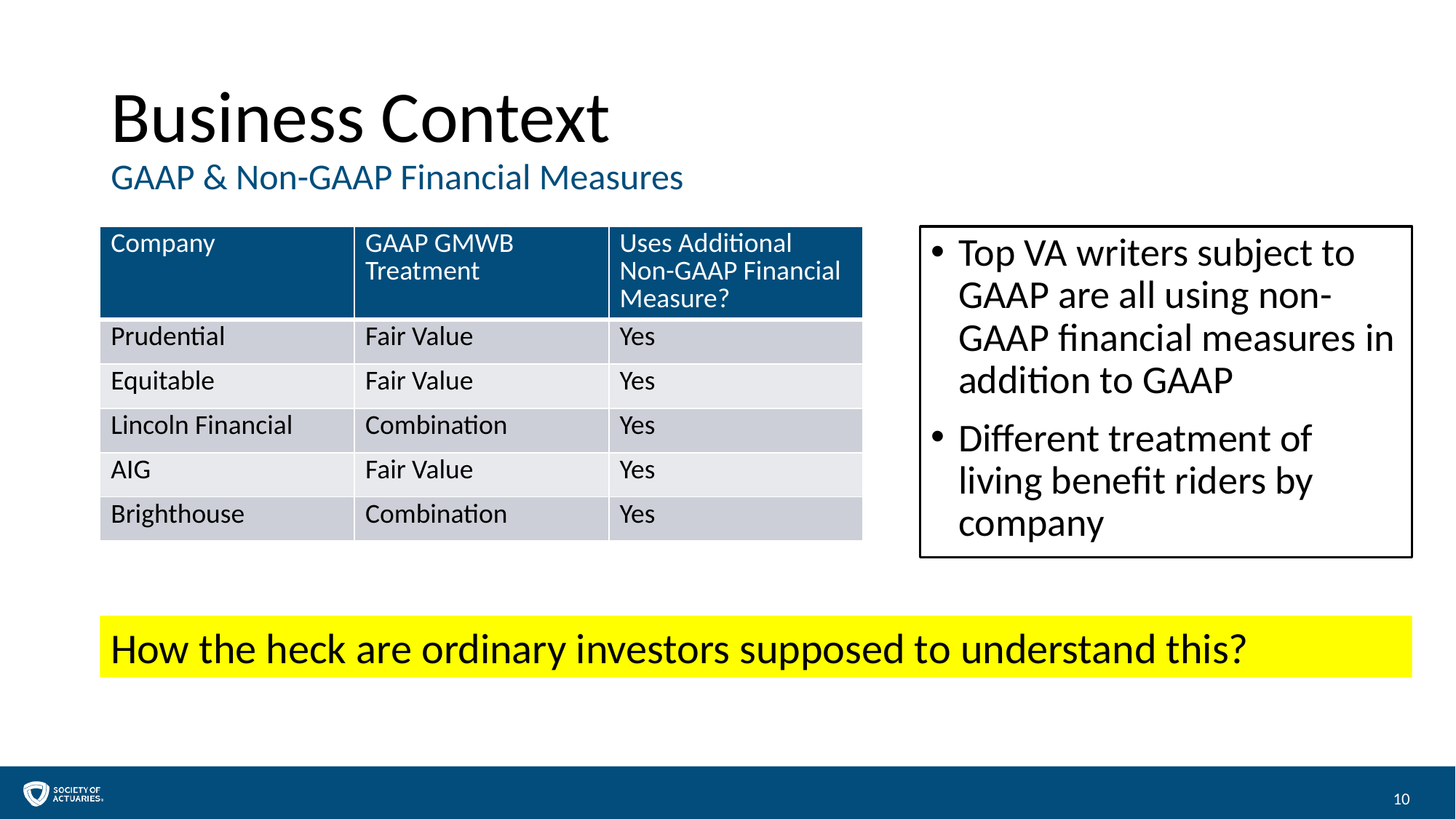

# Business Context GAAP & Non-GAAP Financial Measures
| Company | GAAP GMWB Treatment | Uses Additional Non-GAAP Financial Measure? |
| --- | --- | --- |
| Prudential | Fair Value | Yes |
| Equitable | Fair Value | Yes |
| Lincoln Financial | Combination | Yes |
| AIG | Fair Value | Yes |
| Brighthouse | Combination | Yes |
Top VA writers subject to GAAP are all using non-GAAP financial measures in addition to GAAP
Different treatment of living benefit riders by company
How the heck are ordinary investors supposed to understand this?
10